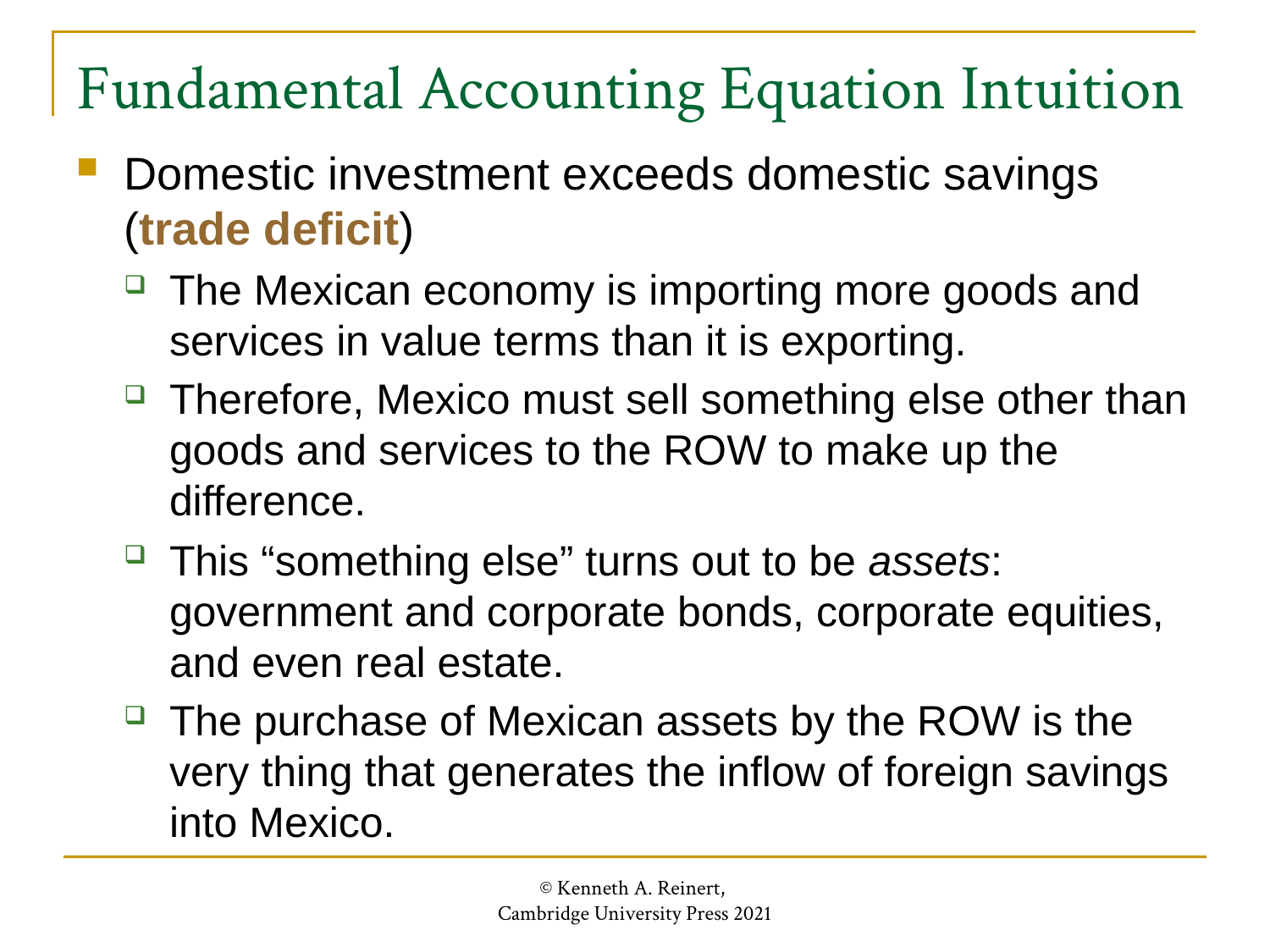

# Fundamental Accounting Equation Intuition
Domestic investment exceeds domestic savings (trade deficit)
The Mexican economy is importing more goods and services in value terms than it is exporting.
Therefore, Mexico must sell something else other than goods and services to the ROW to make up the difference.
This “something else” turns out to be assets: government and corporate bonds, corporate equities, and even real estate.
The purchase of Mexican assets by the ROW is the very thing that generates the inflow of foreign savings into Mexico.
© Kenneth A. Reinert,
Cambridge University Press 2021